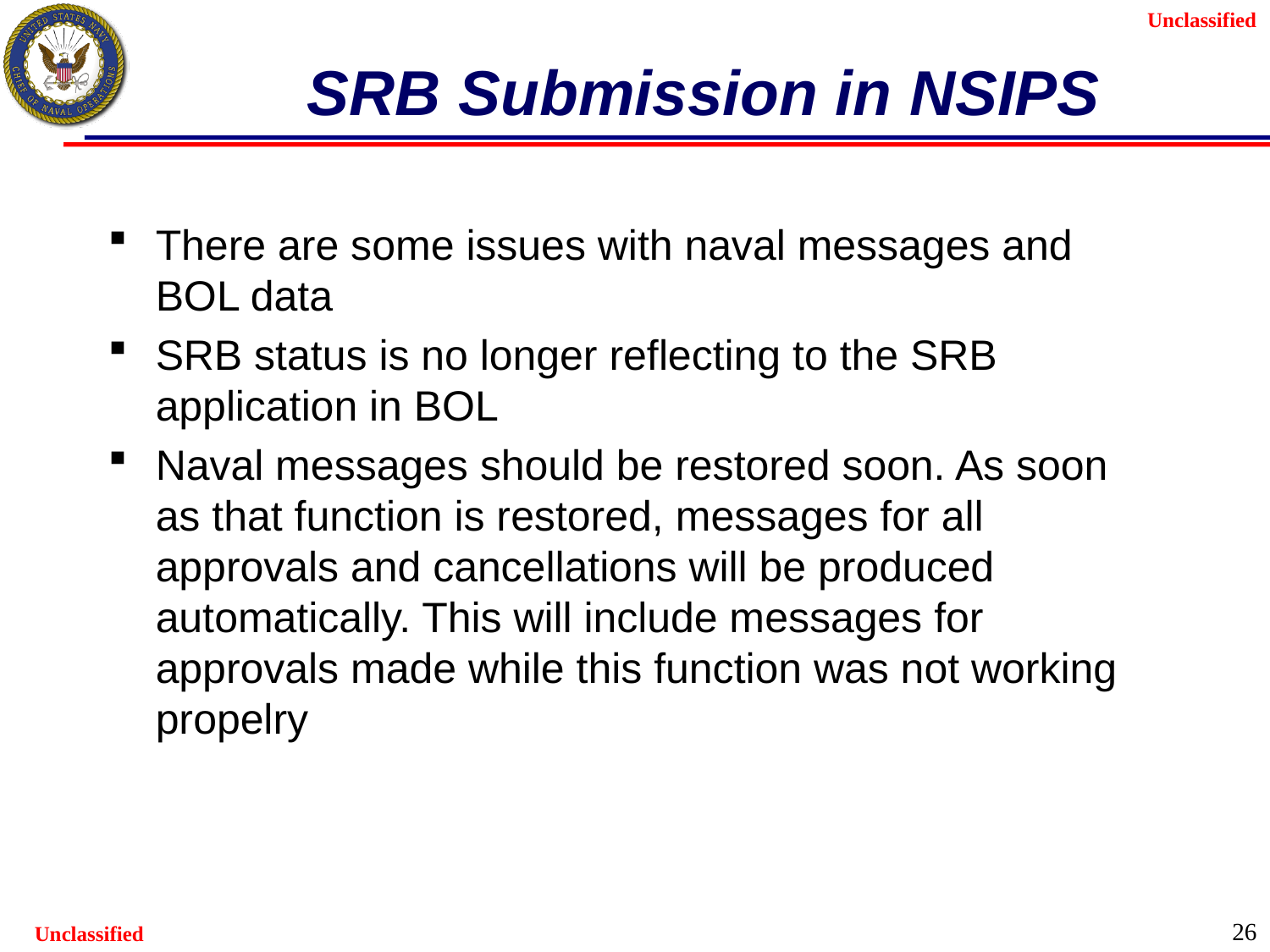

# SRB Submission in NSIPS
There are some issues with naval messages and BOL data
SRB status is no longer reflecting to the SRB application in BOL
Naval messages should be restored soon. As soon as that function is restored, messages for all approvals and cancellations will be produced automatically. This will include messages for approvals made while this function was not working propelry
26